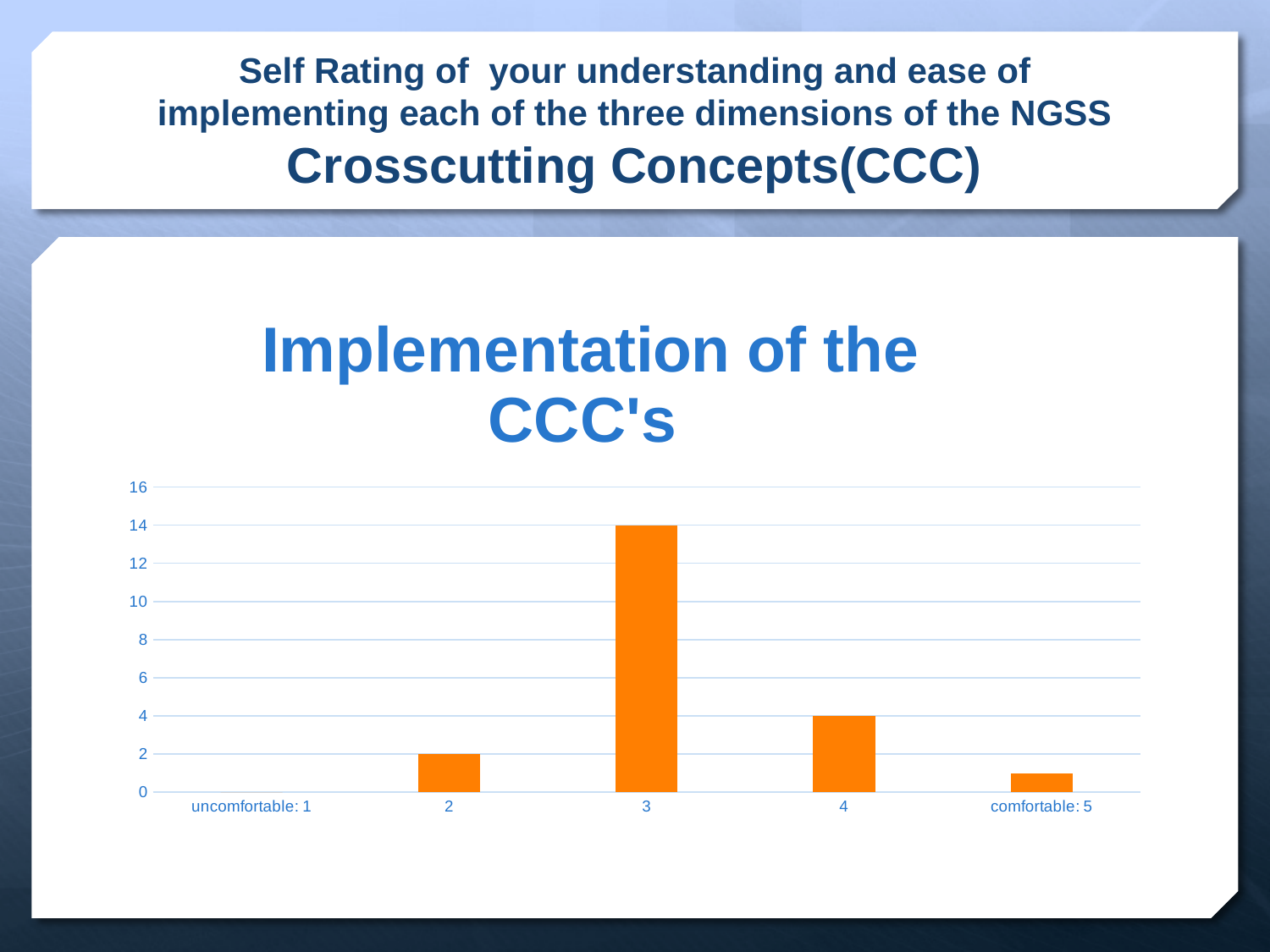

# Self Rating of  your understanding and ease of implementing each of the three dimensions of the NGSS Crosscutting Concepts(CCC)

### Chart: Implementation of the CCC's

| Category |  |
|---|---|
| uncomfortable: 1 | 0.0 |
| 2 | 2.0 |
| 3 | 14.0 |
| 4 | 4.0 |
| comfortable: 5 | 1.0 |